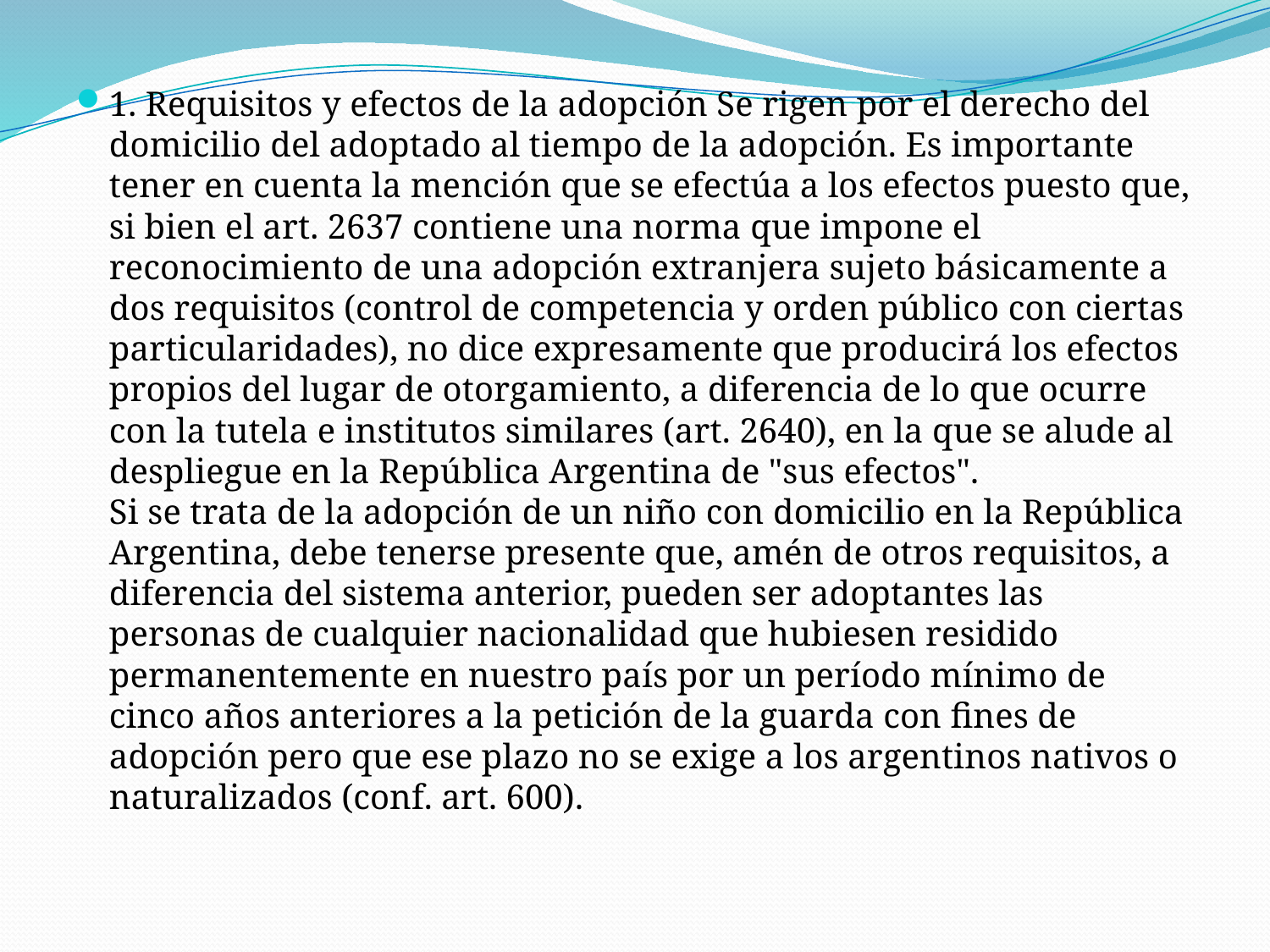

1. Requisitos y efectos de la adopción Se rigen por el derecho del domicilio del adoptado al tiempo de la adopción. Es importante tener en cuenta la mención que se efectúa a los efectos puesto que, si bien el art. 2637 contiene una norma que impone el reconocimiento de una adopción extranjera sujeto básicamente a dos requisitos (control de competencia y orden público con ciertas particularidades), no dice expresamente que producirá los efectos propios del lugar de otorgamiento, a diferencia de lo que ocurre con la tutela e institutos similares (art. 2640), en la que se alude al despliegue en la República Argentina de "sus efectos".
Si se trata de la adopción de un niño con domicilio en la República Argentina, debe tenerse presente que, amén de otros requisitos, a diferencia del sistema anterior, pueden ser adoptantes las personas de cualquier nacionalidad que hubiesen residido permanentemente en nuestro país por un período mínimo de cinco años anteriores a la petición de la guarda con fines de adopción pero que ese plazo no se exige a los argentinos nativos o naturalizados (conf. art. 600).